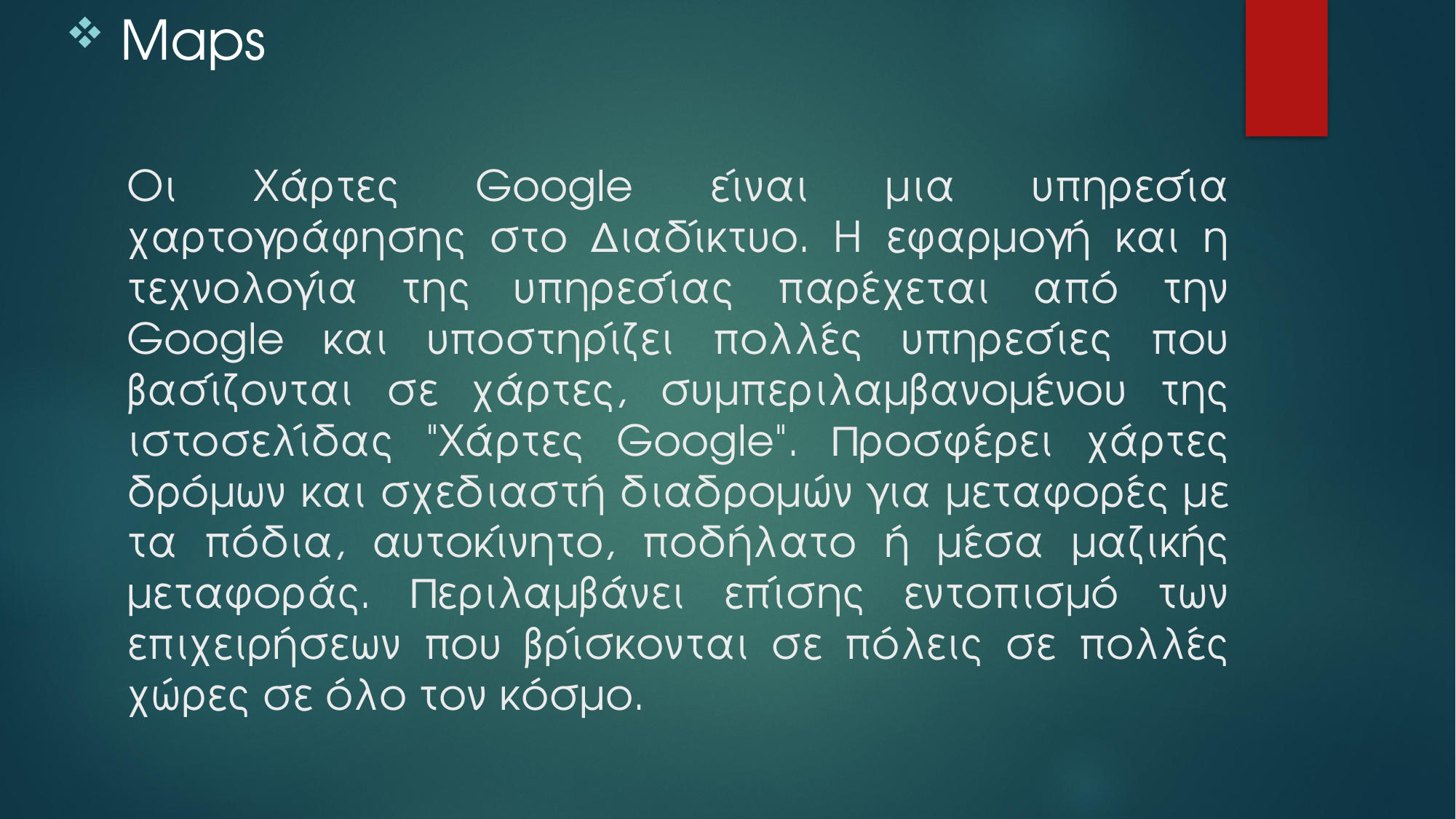

Maps
# Οι Χάρτες Google είναι μια υπηρεσία χαρτογράφησης στο Διαδίκτυο. Η εφαρμογή και η τεχνολογία της υπηρεσίας παρέχεται από την Google και υποστηρίζει πολλές υπηρεσίες που βασίζονται σε χάρτες, συμπεριλαμβανομένου της ιστοσελίδας "Χάρτες Google". Προσφέρει χάρτες δρόμων και σχεδιαστή διαδρομών για μεταφορές με τα πόδια, αυτοκίνητο, ποδήλατο ή μέσα μαζικής μεταφοράς. Περιλαμβάνει επίσης εντοπισμό των επιχειρήσεων που βρίσκονται σε πόλεις σε πολλές χώρες σε όλο τον κόσμο.